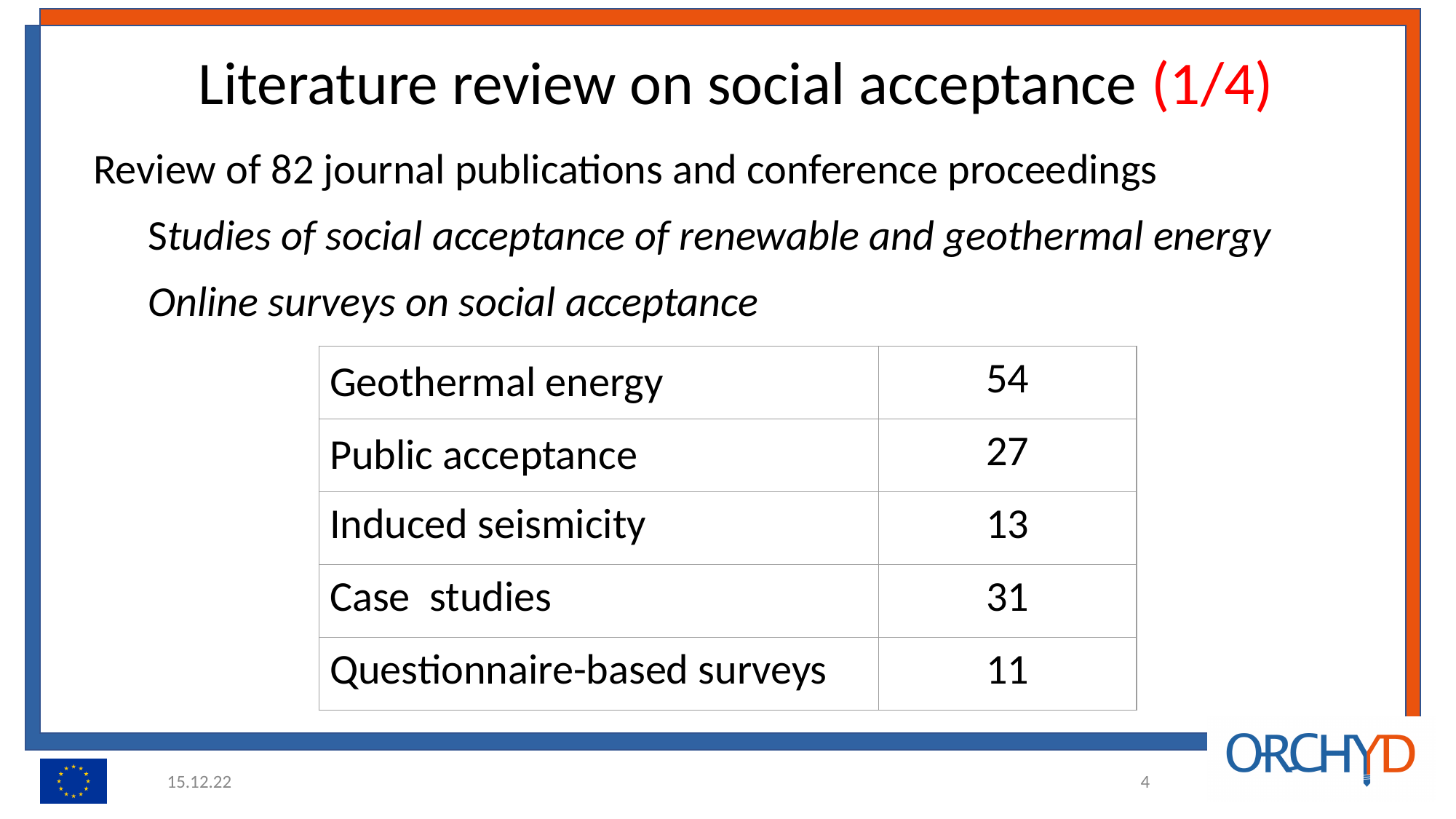

# Literature review on social acceptance (1/4)
Review of 82 journal publications and conference proceedings
Studies of social acceptance of renewable and geothermal energy
Online surveys on social acceptance

| Geothermal energy | 54 |
| --- | --- |
| Public acceptance | 27 |
| Induced seismicity | 13 |
| Case studies | 31 |
| Questionnaire-based surveys | 11 |
15.12.22
4